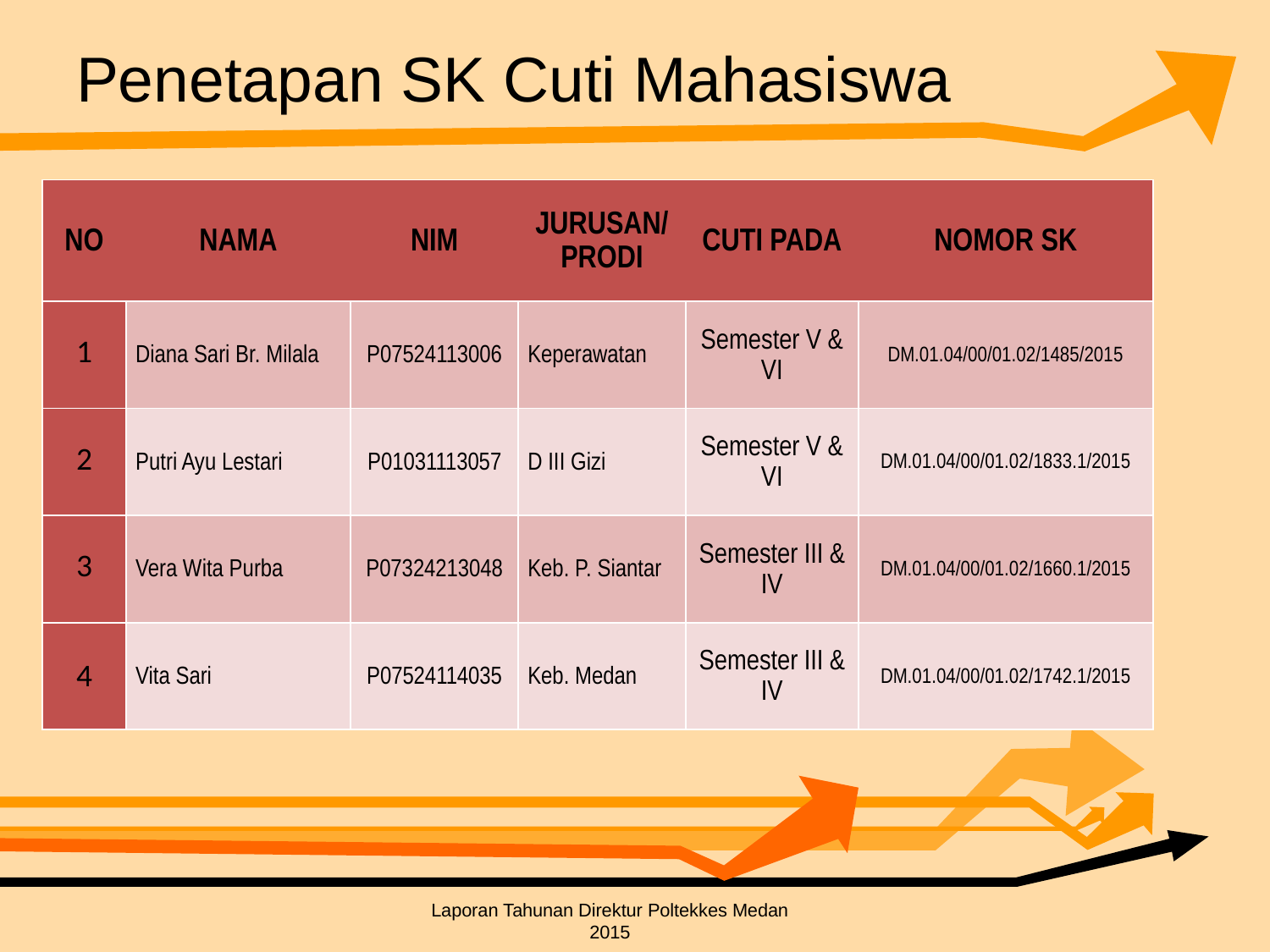

# Penetapan SK Cuti Mahasiswa
| NO | NAMA | NIM | JURUSAN/PRODI | CUTI PADA | NOMOR SK |
| --- | --- | --- | --- | --- | --- |
| 1 | Diana Sari Br. Milala | P07524113006 | Keperawatan | Semester V & VI | DM.01.04/00/01.02/1485/2015 |
| 2 | Putri Ayu Lestari | P01031113057 | D III Gizi | Semester V & VI | DM.01.04/00/01.02/1833.1/2015 |
| 3 | Vera Wita Purba | P07324213048 | Keb. P. Siantar | Semester III & IV | DM.01.04/00/01.02/1660.1/2015 |
| 4 | Vita Sari | P07524114035 | Keb. Medan | Semester III & IV | DM.01.04/00/01.02/1742.1/2015 |
Laporan Tahunan Direktur Poltekkes Medan 2015